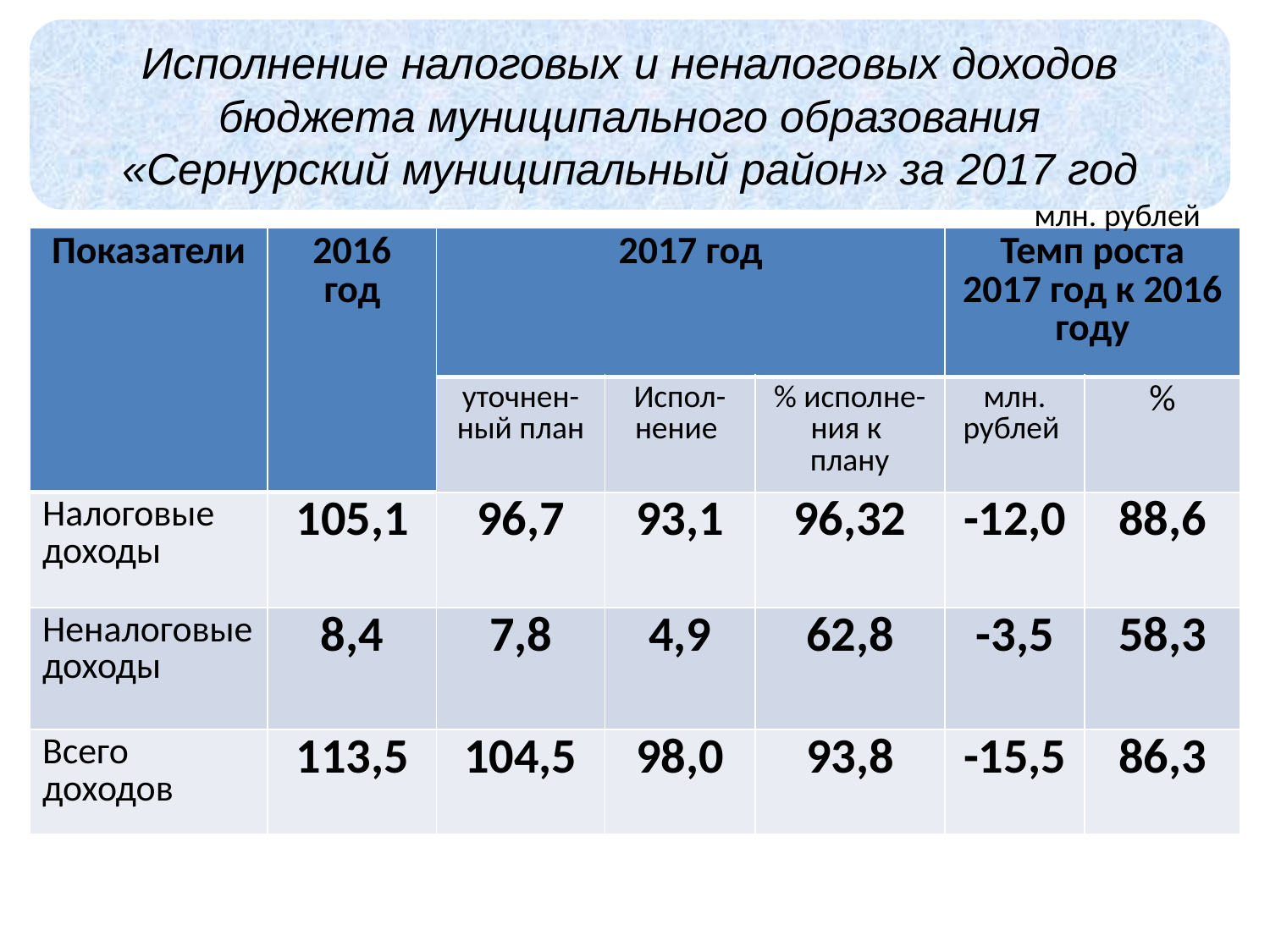

Исполнение налоговых и неналоговых доходов
 бюджета муниципального образования
«Сернурский муниципальный район» за 2017 год
млн. рублей
| Показатели | 2016 год | 2017 год |  |  | Темп роста 2017 год к 2016 году |  |
| --- | --- | --- | --- | --- | --- | --- |
|  |  | уточнен-ный план | Испол-нение | % исполне-ния к плану | млн. рублей | % |
| Налоговые доходы | 105,1 | 96,7 | 93,1 | 96,32 | -12,0 | 88,6 |
| Неналоговые доходы | 8,4 | 7,8 | 4,9 | 62,8 | -3,5 | 58,3 |
| Всего доходов | 113,5 | 104,5 | 98,0 | 93,8 | -15,5 | 86,3 |